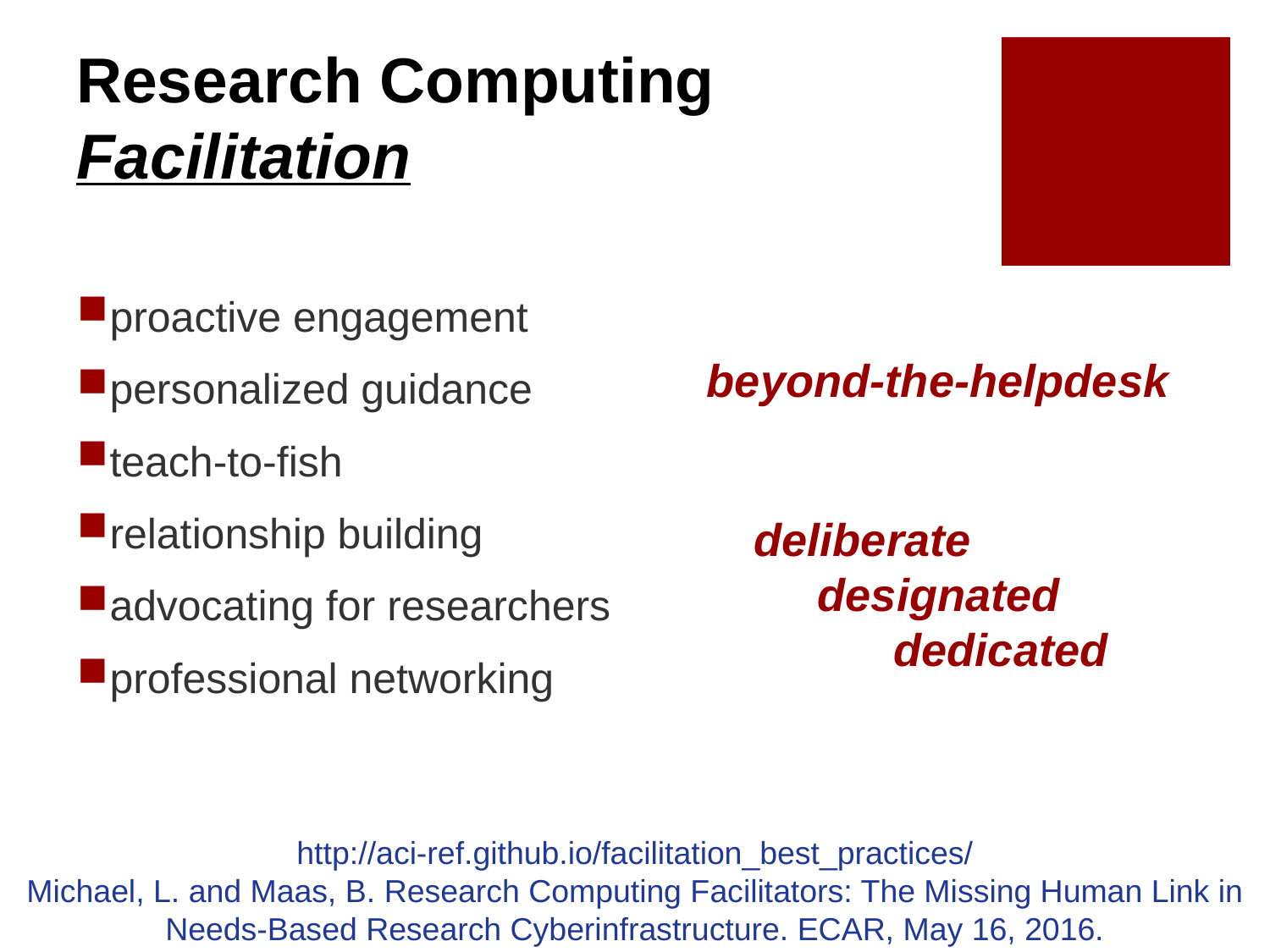

# Research Computing Facilitation
proactive engagement
personalized guidance
teach-to-fish
relationship building
advocating for researchers
professional networking
beyond-the-helpdesk
deliberate
     designated
           dedicated
http://aci-ref.github.io/facilitation_best_practices/
Michael, L. and Maas, B. Research Computing Facilitators: The Missing Human Link in Needs-Based Research Cyberinfrastructure. ECAR, May 16, 2016.